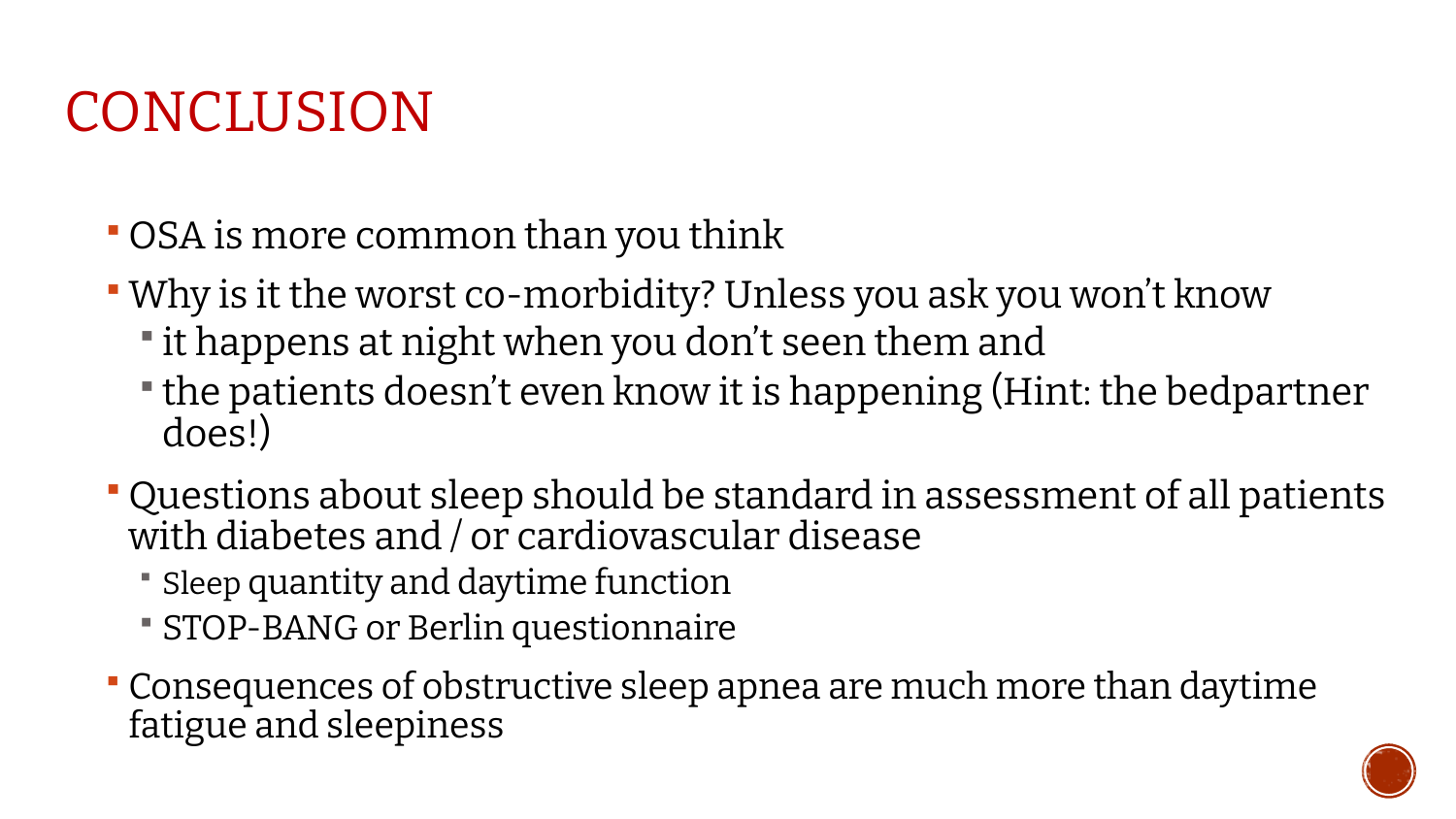

# Conclusion
OSA is more common than you think
Why is it the worst co-morbidity? Unless you ask you won’t know
it happens at night when you don’t seen them and
the patients doesn’t even know it is happening (Hint: the bedpartner does!)
Questions about sleep should be standard in assessment of all patients with diabetes and / or cardiovascular disease
Sleep quantity and daytime function
STOP-BANG or Berlin questionnaire
Consequences of obstructive sleep apnea are much more than daytime fatigue and sleepiness